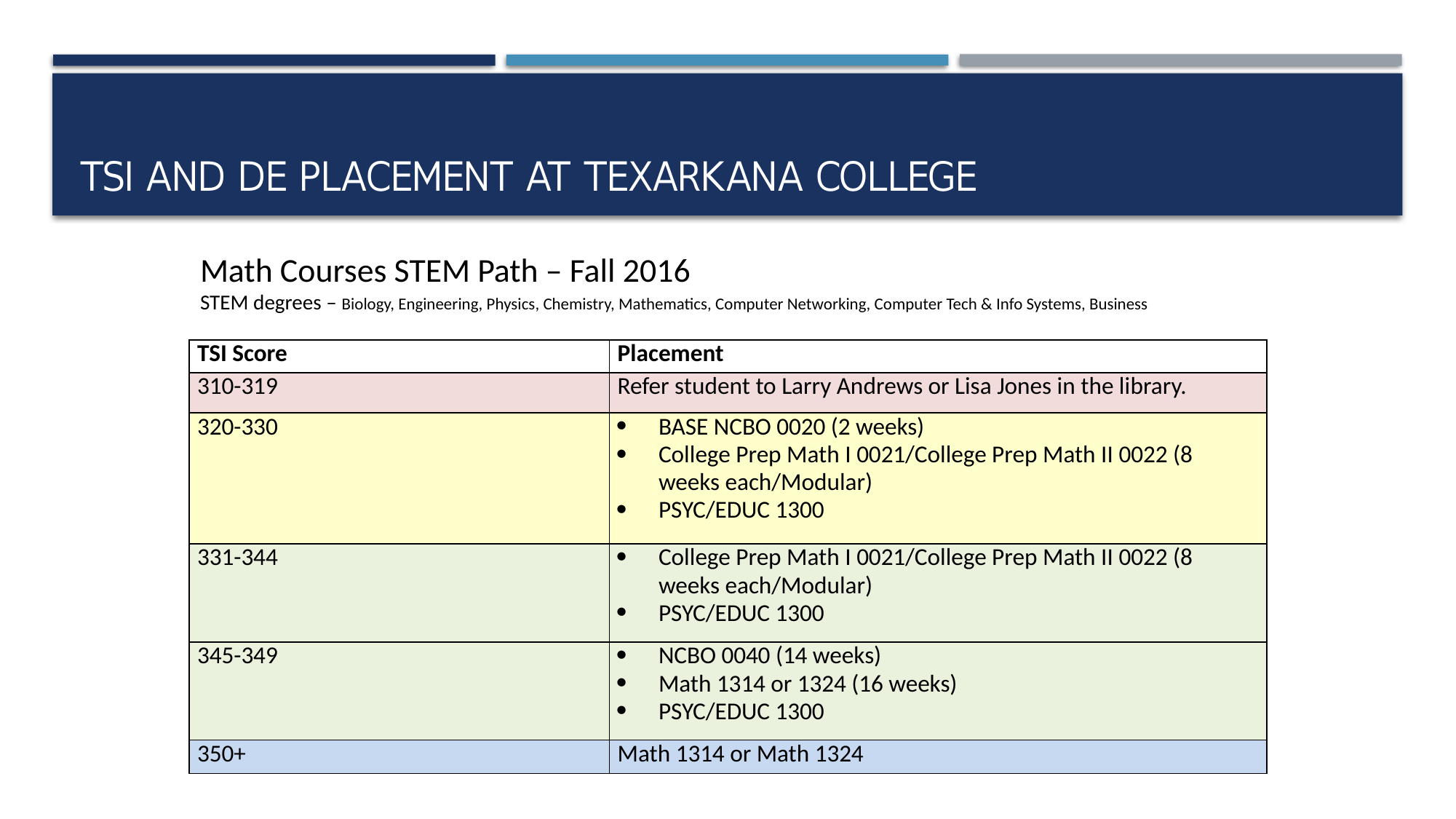

# Tsi and de placement at Texarkana college
Math Courses STEM Path – Fall 2016
STEM degrees – Biology, Engineering, Physics, Chemistry, Mathematics, Computer Networking, Computer Tech & Info Systems, Business
| TSI Score | Placement |
| --- | --- |
| 310-319 | Refer student to Larry Andrews or Lisa Jones in the library. |
| 320-330 | BASE NCBO 0020 (2 weeks) College Prep Math I 0021/College Prep Math II 0022 (8 weeks each/Modular) PSYC/EDUC 1300 |
| 331-344 | College Prep Math I 0021/College Prep Math II 0022 (8 weeks each/Modular) PSYC/EDUC 1300 |
| 345-349 | NCBO 0040 (14 weeks) Math 1314 or 1324 (16 weeks) PSYC/EDUC 1300 |
| 350+ | Math 1314 or Math 1324 |